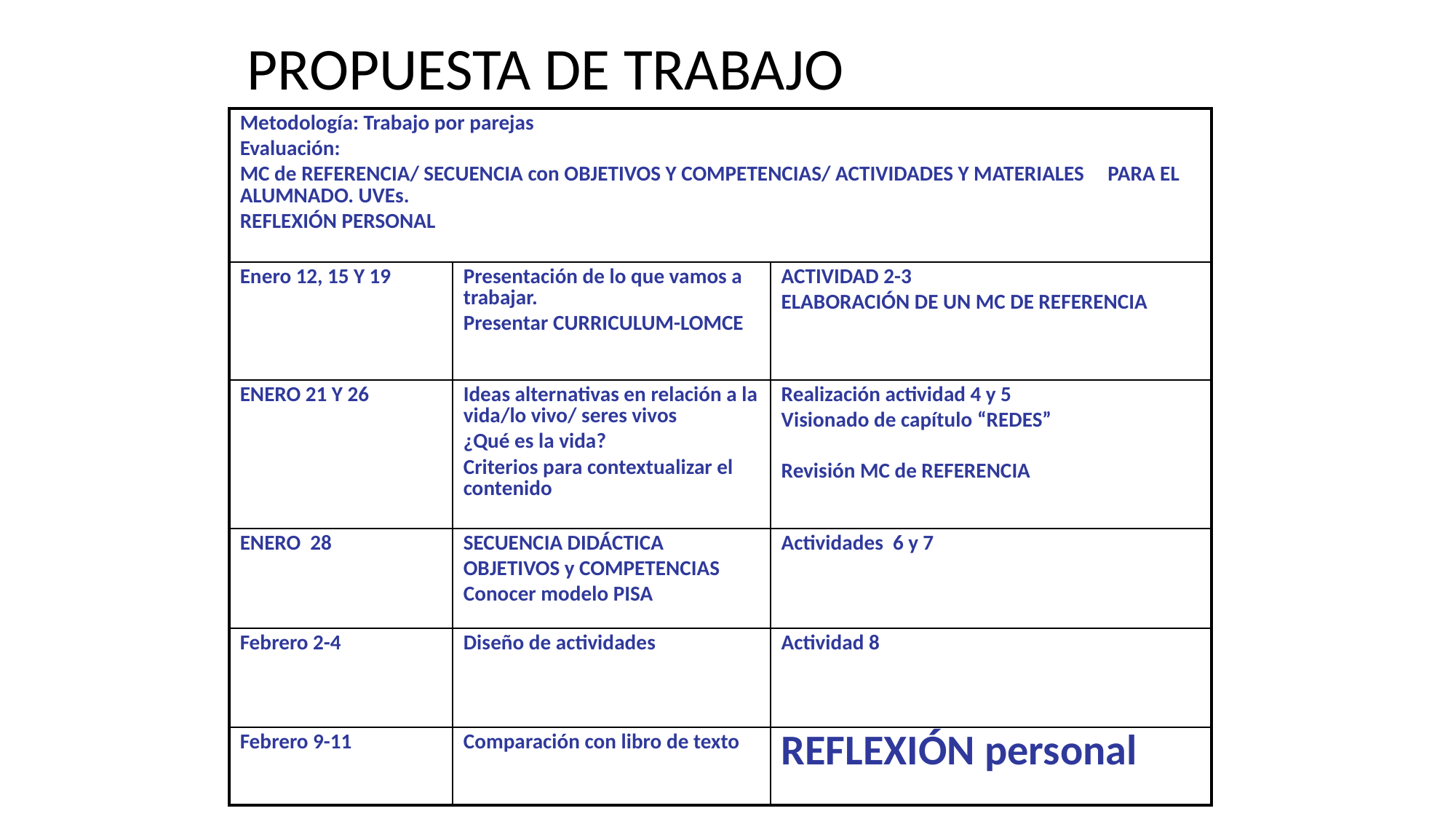

# PROPUESTA DE TRABAJO
| Metodología: Trabajo por parejas Evaluación: MC de REFERENCIA/ SECUENCIA con OBJETIVOS Y COMPETENCIAS/ ACTIVIDADES Y MATERIALES PARA EL ALUMNADO. UVEs. REFLEXIÓN PERSONAL |  |  |
| --- | --- | --- |
| Enero 12, 15 Y 19 | Presentación de lo que vamos a trabajar. Presentar CURRICULUM-LOMCE | ACTIVIDAD 2-3 ELABORACIÓN DE UN MC DE REFERENCIA |
| ENERO 21 Y 26 | Ideas alternativas en relación a la vida/lo vivo/ seres vivos ¿Qué es la vida? Criterios para contextualizar el contenido | Realización actividad 4 y 5 Visionado de capítulo “REDES” Revisión MC de REFERENCIA |
| ENERO 28 | SECUENCIA DIDÁCTICA OBJETIVOS y COMPETENCIAS Conocer modelo PISA | Actividades 6 y 7 |
| Febrero 2-4 | Diseño de actividades | Actividad 8 |
| Febrero 9-11 | Comparación con libro de texto | REFLEXIÓN personal |